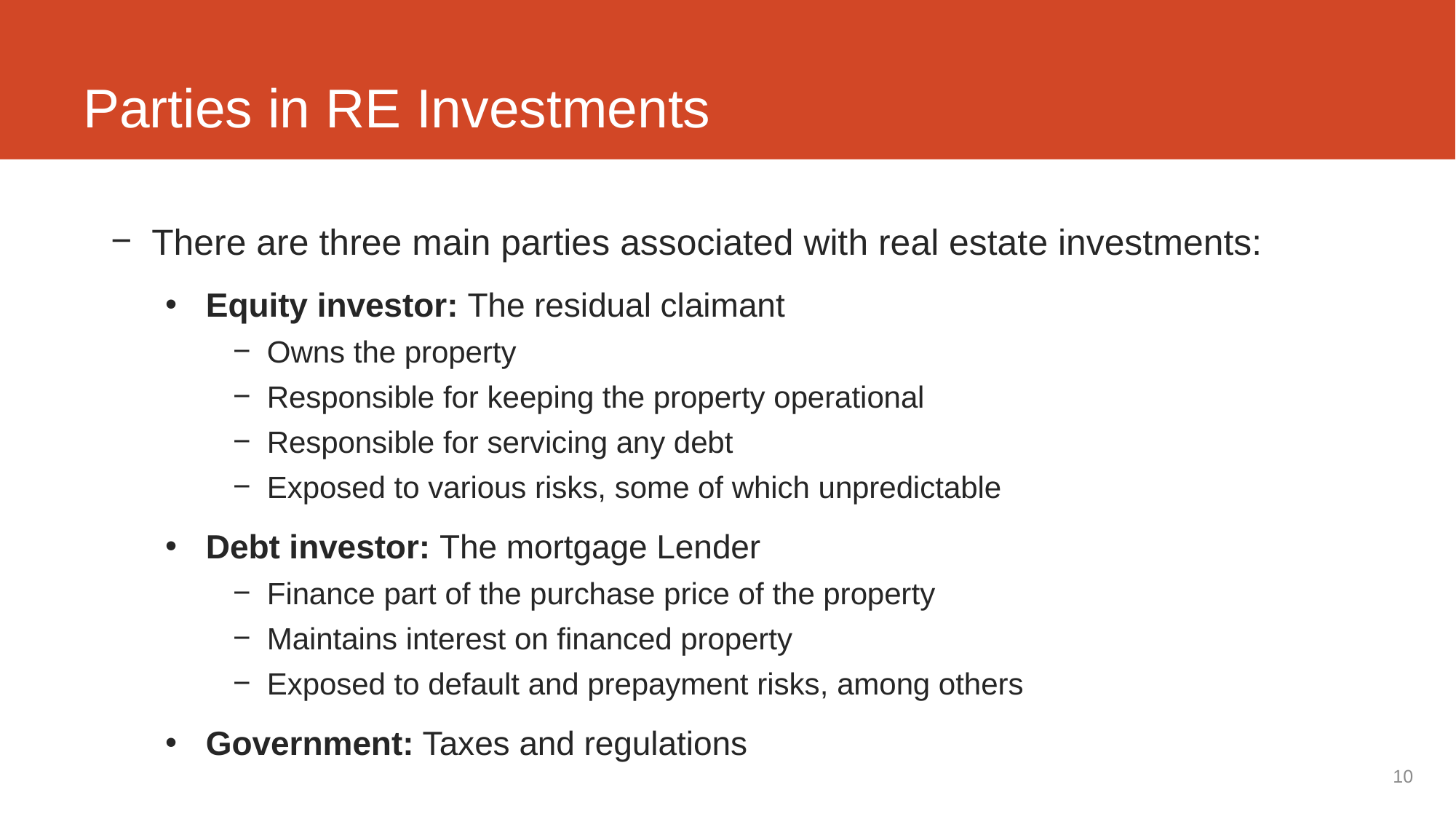

# Parties in RE Investments
There are three main parties associated with real estate investments:
Equity investor: The residual claimant
Owns the property
Responsible for keeping the property operational
Responsible for servicing any debt
Exposed to various risks, some of which unpredictable
Debt investor: The mortgage Lender
Finance part of the purchase price of the property
Maintains interest on financed property
Exposed to default and prepayment risks, among others
Government: Taxes and regulations

10